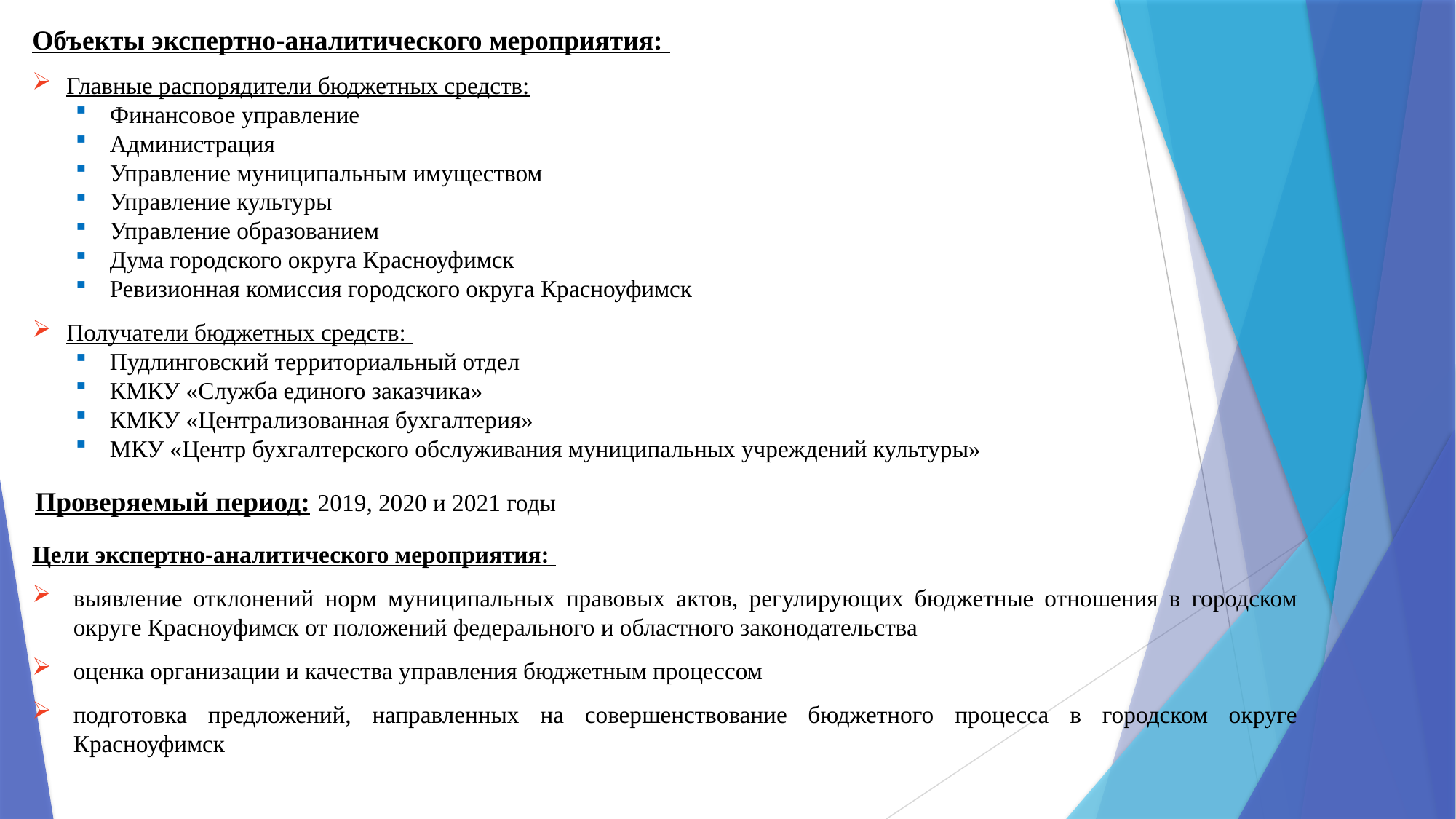

Объекты экспертно-аналитического мероприятия:

Главные распорядители бюджетных средств:
Финансовое управление
Администрация
Управление муниципальным имуществом
Управление культуры
Управление образованием
Дума городского округа Красноуфимск
Ревизионная комиссия городского округа Красноуфимск

Получатели бюджетных средств:
Пудлинговский территориальный отдел
КМКУ «Служба единого заказчика»
КМКУ «Централизованная бухгалтерия»
МКУ «Центр бухгалтерского обслуживания муниципальных учреждений культуры»
Проверяемый период: 2019, 2020 и 2021 годы
Цели экспертно-аналитического мероприятия:

выявление отклонений норм муниципальных правовых актов, регулирующих бюджетные отношения в городском округе Красноуфимск от положений федерального и областного законодательства

оценка организации и качества управления бюджетным процессом

подготовка предложений, направленных на совершенствование бюджетного процесса в городском округе Красноуфимск